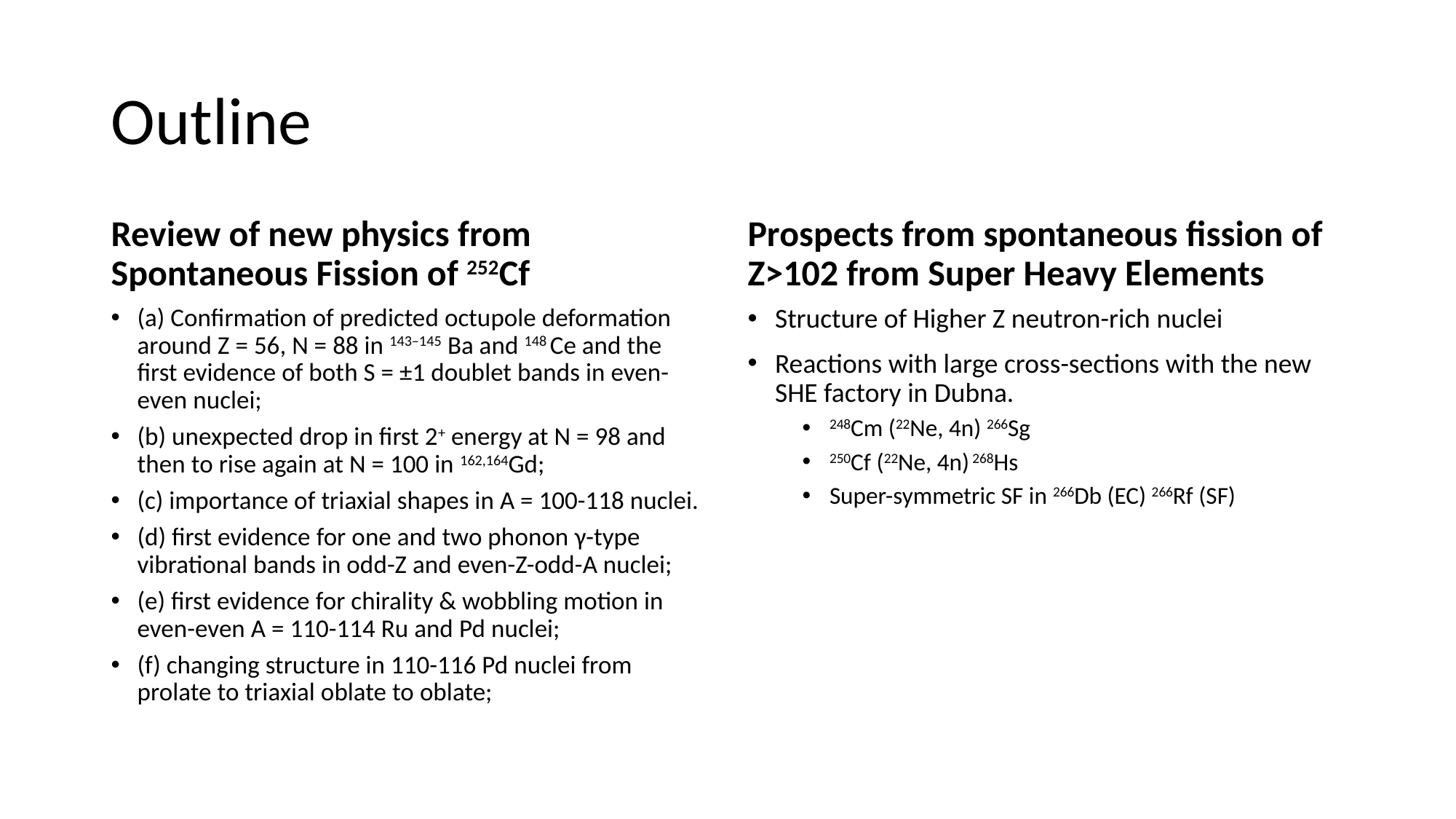

# Outline
Review of new physics from Spontaneous Fission of 252Cf
Prospects from spontaneous fission of Z>102 from Super Heavy Elements
(a) Confirmation of predicted octupole deformation around Z = 56, N = 88 in 143–145 Ba and 148 Ce and the first evidence of both S = ±1 doublet bands in even-even nuclei;
(b) unexpected drop in first 2+ energy at N = 98 and then to rise again at N = 100 in 162,164Gd;
(c) importance of triaxial shapes in A = 100-118 nuclei.
(d) first evidence for one and two phonon γ-type vibrational bands in odd-Z and even-Z-odd-A nuclei;
(e) first evidence for chirality & wobbling motion in even-even A = 110-114 Ru and Pd nuclei;
(f) changing structure in 110-116 Pd nuclei from prolate to triaxial oblate to oblate;
Structure of Higher Z neutron-rich nuclei
Reactions with large cross-sections with the new SHE factory in Dubna.
248Cm (22Ne, 4n) 266Sg
250Cf (22Ne, 4n) 268Hs
Super-symmetric SF in 266Db (EC) 266Rf (SF)